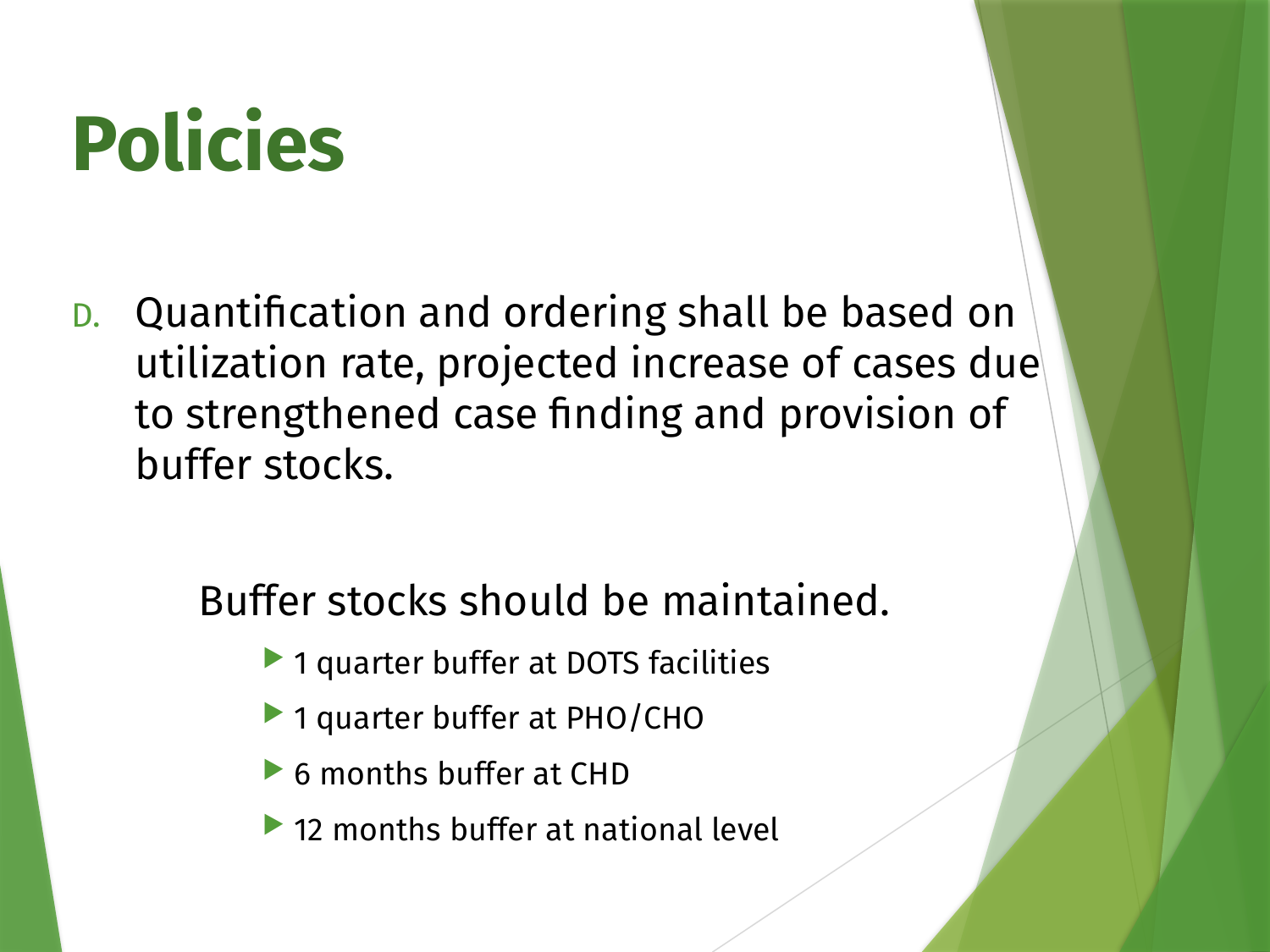

# Policies
Quantification and ordering shall be based on utilization rate, projected increase of cases due to strengthened case finding and provision of buffer stocks.

	Buffer stocks should be maintained.
1 quarter buffer at DOTS facilities
1 quarter buffer at PHO/CHO
6 months buffer at CHD
12 months buffer at national level